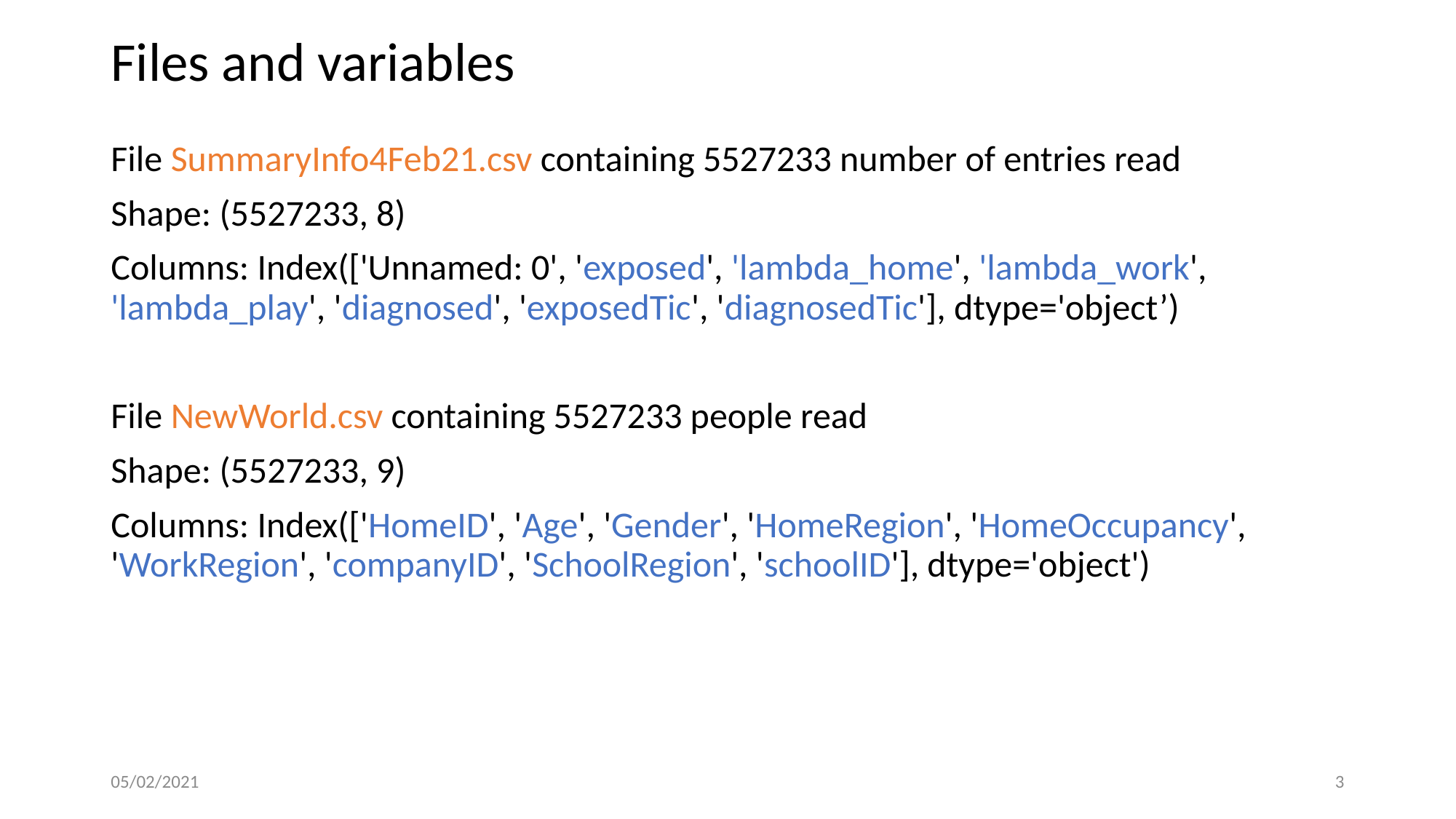

# Files and variables
File SummaryInfo4Feb21.csv containing 5527233 number of entries read
Shape: (5527233, 8)
Columns: Index(['Unnamed: 0', 'exposed', 'lambda_home', 'lambda_work', 'lambda_play', 'diagnosed', 'exposedTic', 'diagnosedTic'], dtype='object’)

File NewWorld.csv containing 5527233 people read
Shape: (5527233, 9)
Columns: Index(['HomeID', 'Age', 'Gender', 'HomeRegion', 'HomeOccupancy', 'WorkRegion', 'companyID', 'SchoolRegion', 'schoolID'], dtype='object')
05/02/2021
3